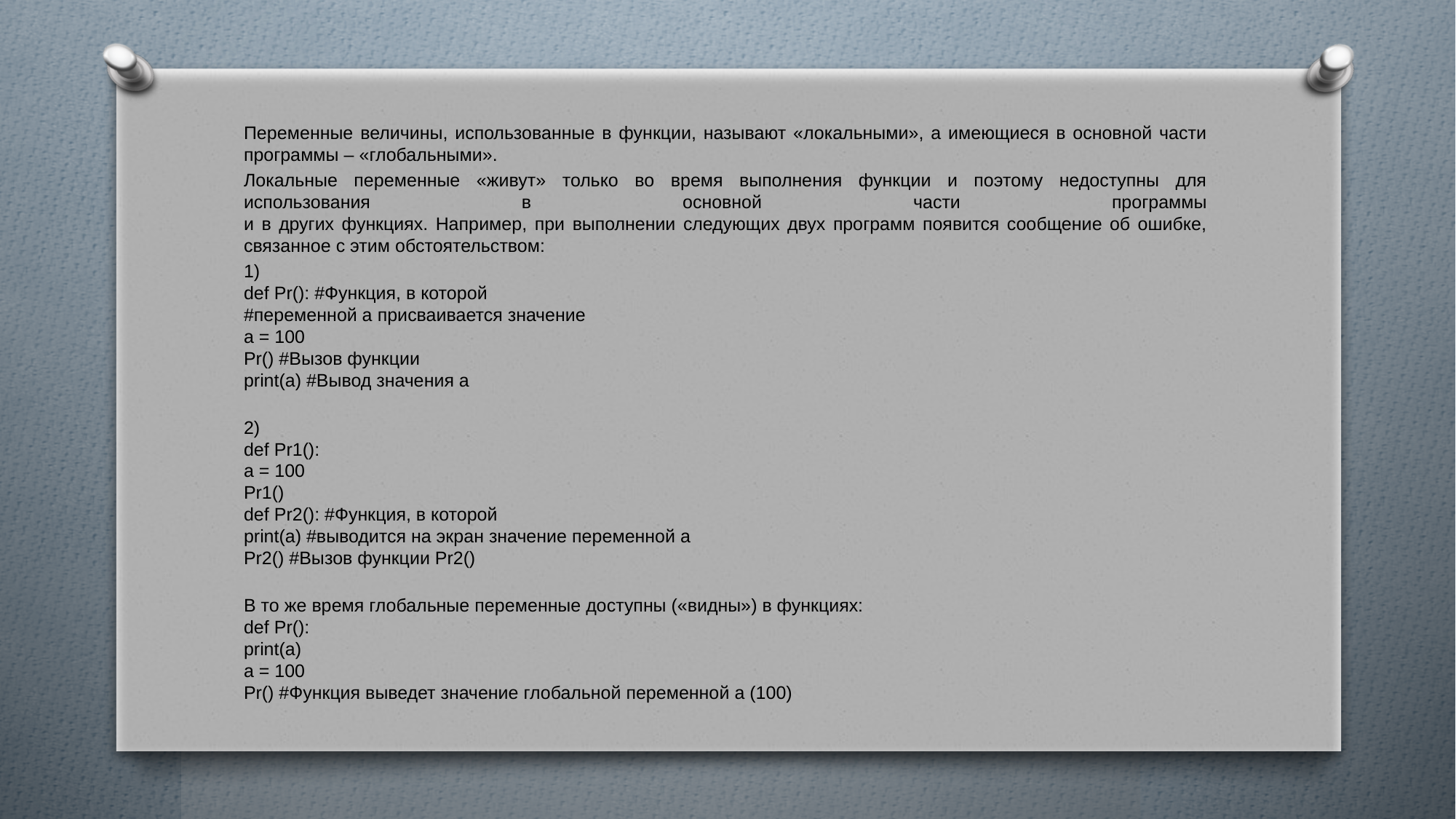

Переменные величины, использованные в функции, называют «локальными», а имеющиеся в основной части программы – «глобальными».
Локальные переменные «живут» только во время выполнения функции и поэтому недоступны для использования в основной части программы
и в других функциях. Например, при выполнении следующих двух программ появится сообщение об ошибке, связанное с этим обстоятельством:
1)
def Pr(): #Функция, в которой
#переменной а присваивается значение
a = 100
Pr() #Вызов функции
print(a) #Вывод значения а
2)
def Pr1():
a = 100
Pr1()
def Pr2(): #Функция, в которой
print(a) #выводится на экран значение переменной а
Pr2() #Вызов функции Pr2()
В то же время глобальные переменные доступны («видны») в функциях:
def Pr():
print(a)
a = 100
Pr() #Функция выведет значение глобальной переменной а (100)